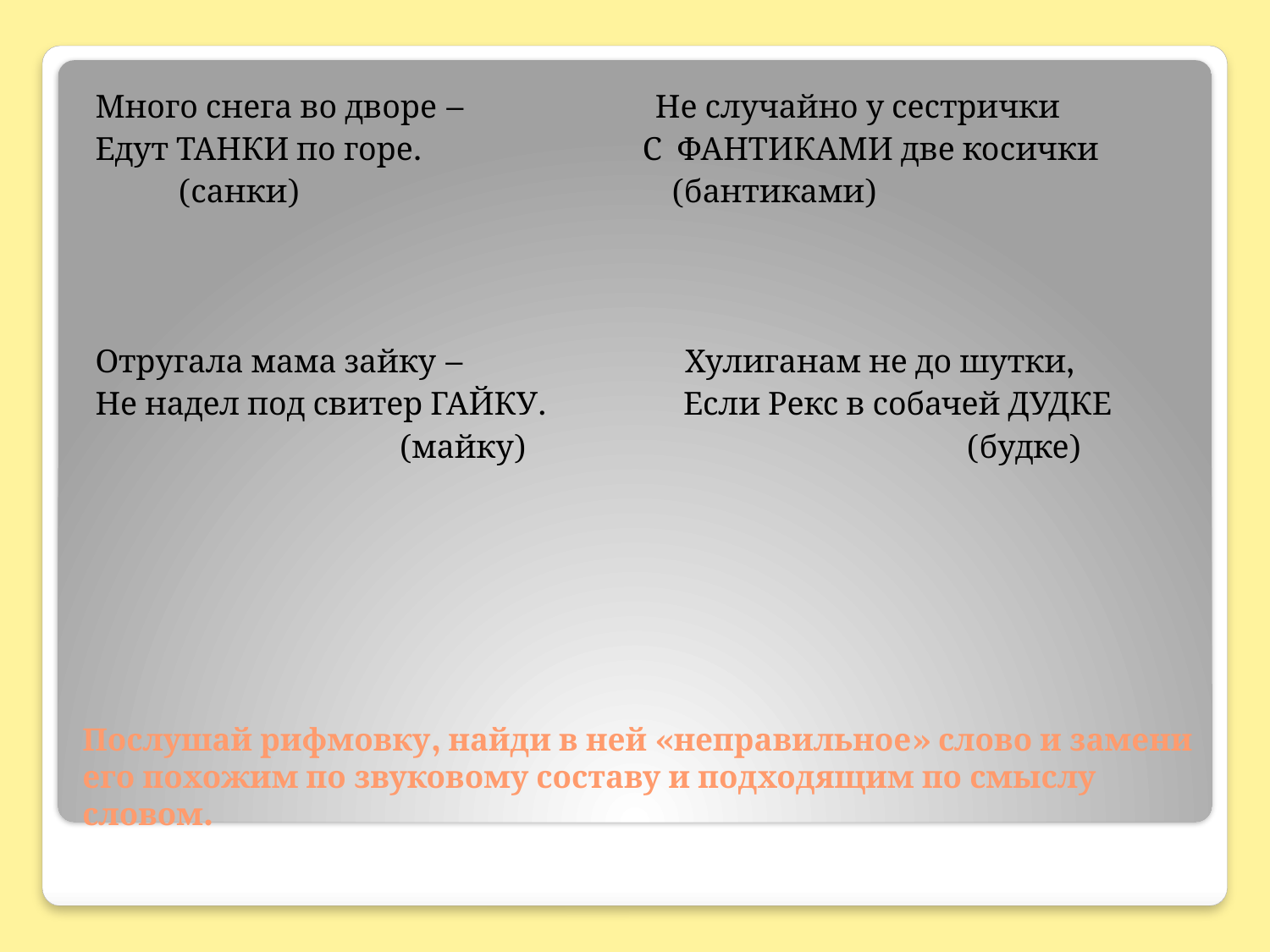

Много снега во дворе –                         Не случайно у сестрички
Едут ТАНКИ по горе.                             С  ФАНТИКАМИ две косички
           (санки)                                                 (бантиками)

Отругала мама зайку –                             Хулиганам не до шутки,
Не надел под свитер ГАЙКУ.                  Если Рекс в собачей ДУДКЕ
                                        (майку)                                                          (будке)
# Послушай рифмовку, найди в ней «неправильное» слово и замени его похожим по звуковому составу и подходящим по смыслу словом.